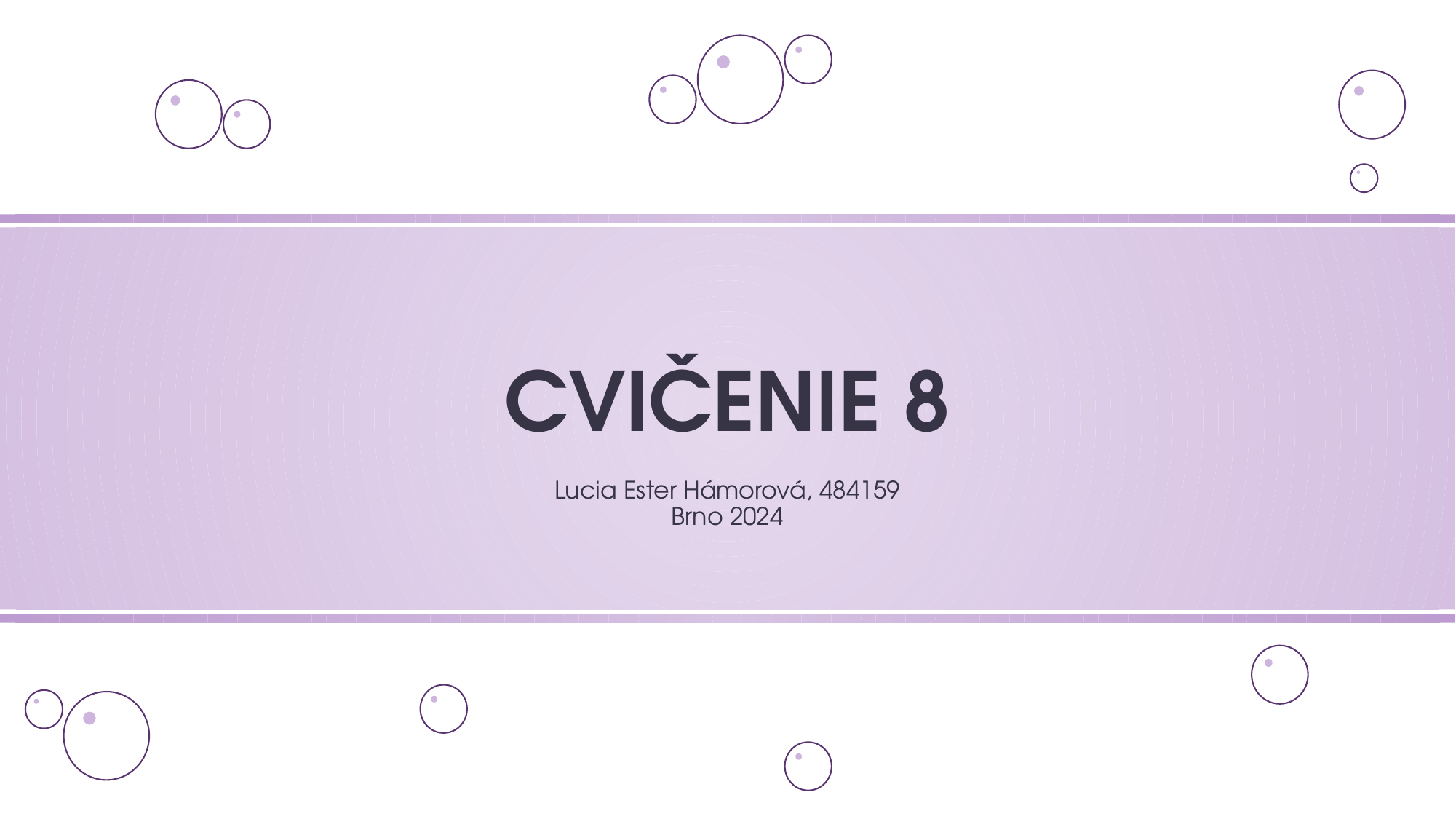

# CVIČENIE 8
Lucia Ester Hámorová, 484159
Brno 2024